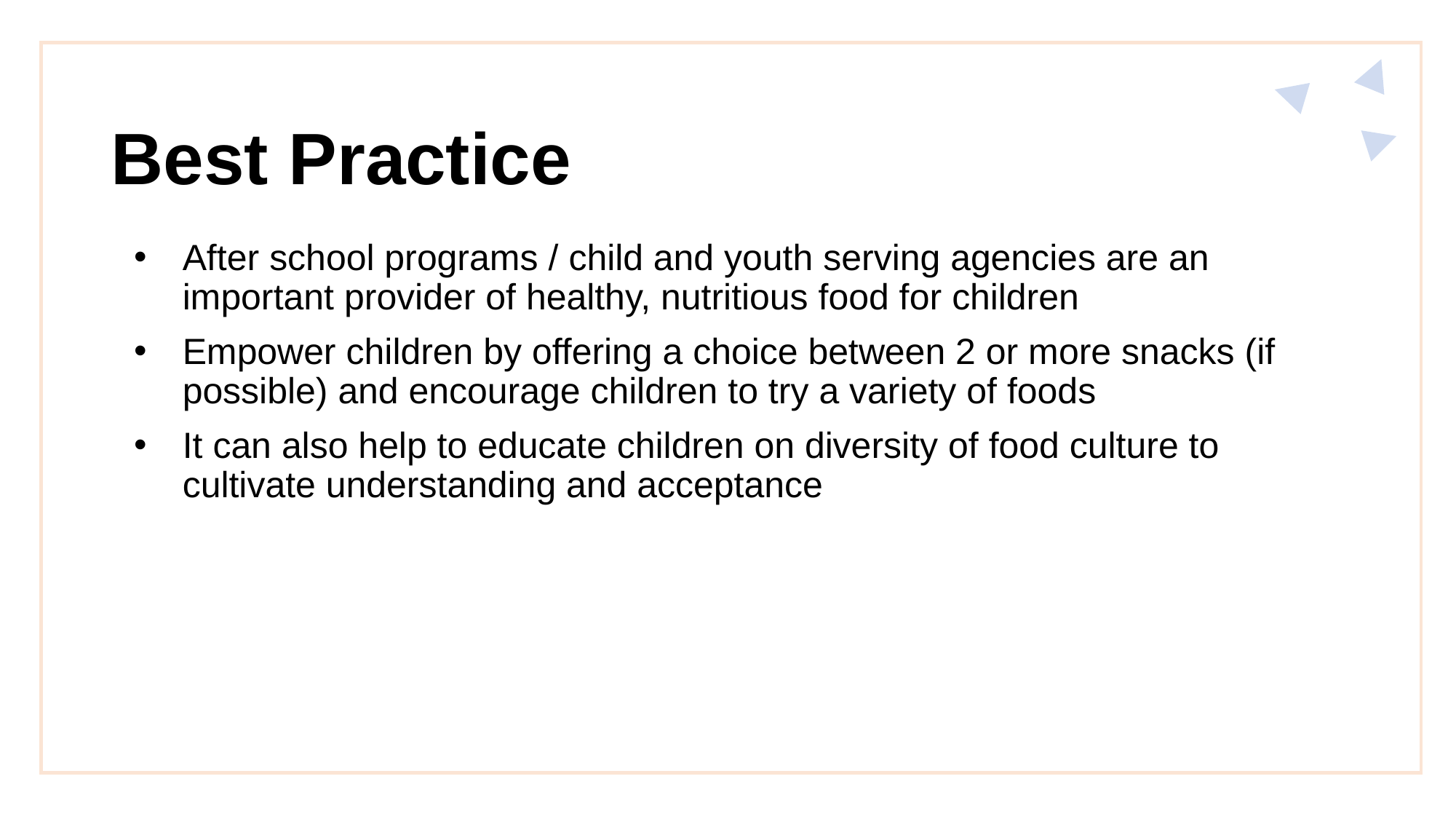

# Best Practice
After school programs / child and youth serving agencies are an important provider of healthy, nutritious food for children
Empower children by offering a choice between 2 or more snacks (if possible) and encourage children to try a variety of foods
It can also help to educate children on diversity of food culture to cultivate understanding and acceptance